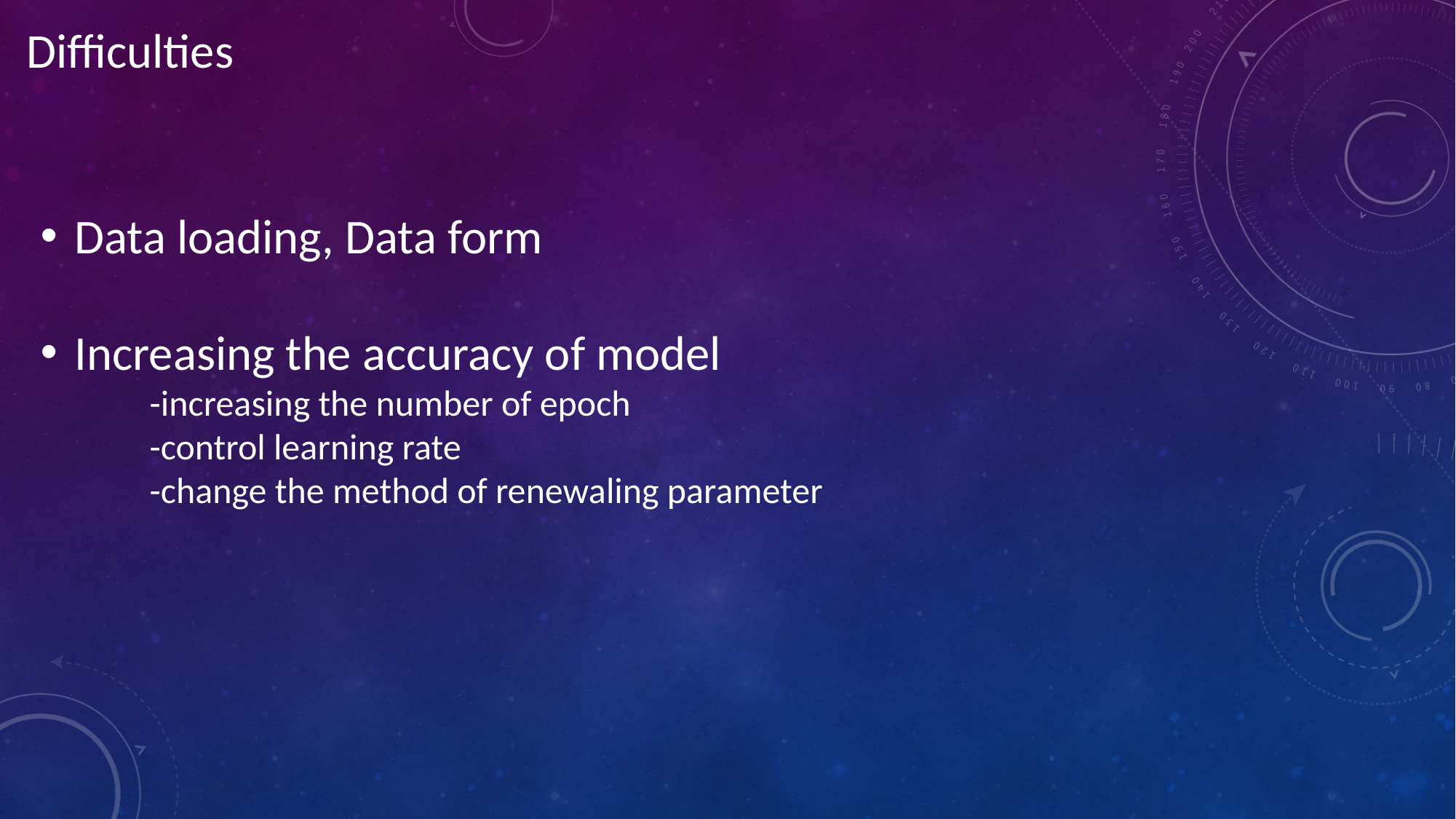

Difficulties
Data loading, Data form

Increasing the accuracy of model
	-increasing the number of epoch
	-control learning rate
	-change the method of renewaling parameter